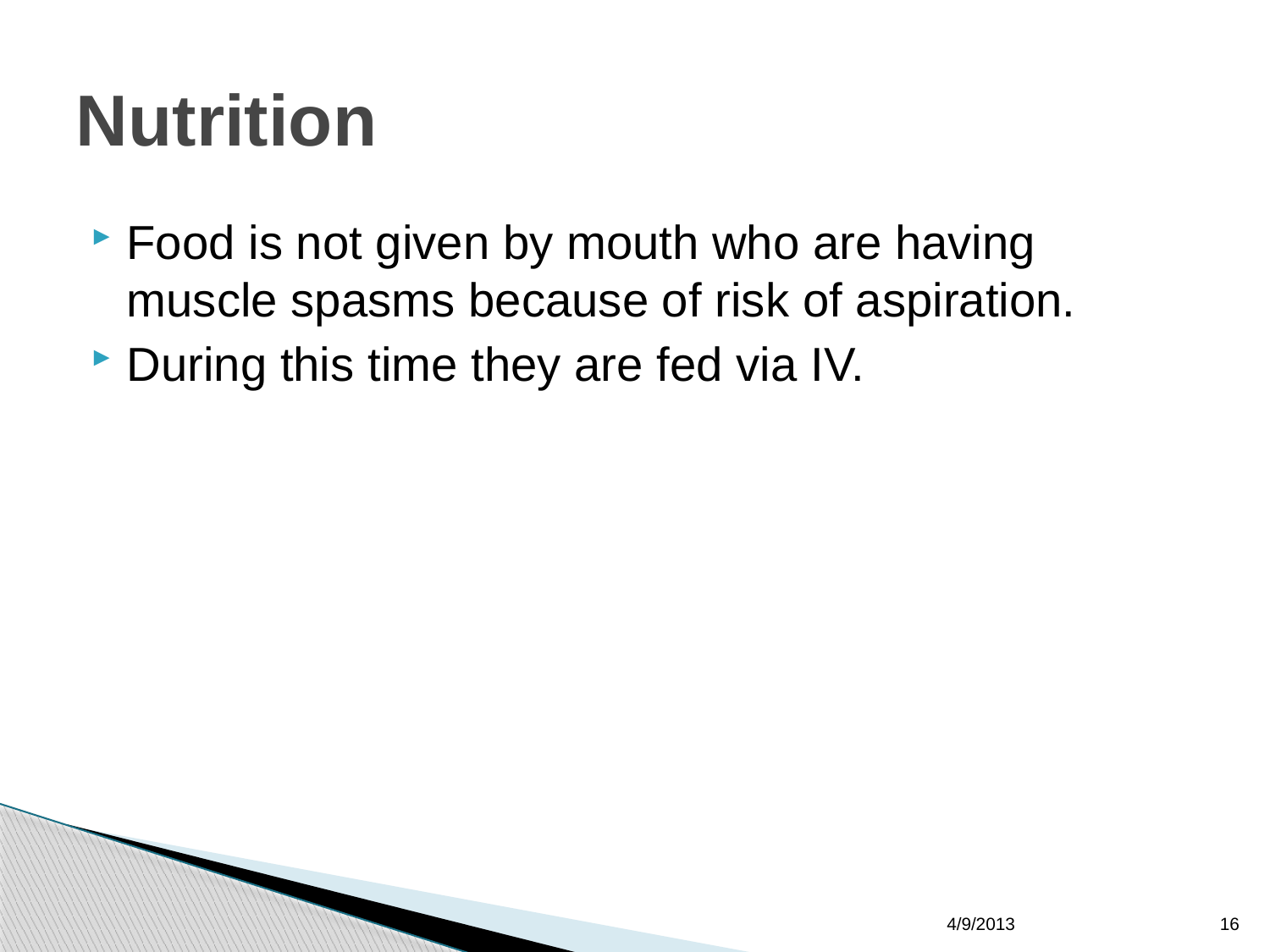

# Nutrition
Food is not given by mouth who are having muscle spasms because of risk of aspiration.
During this time they are fed via IV.
4/9/2013
16